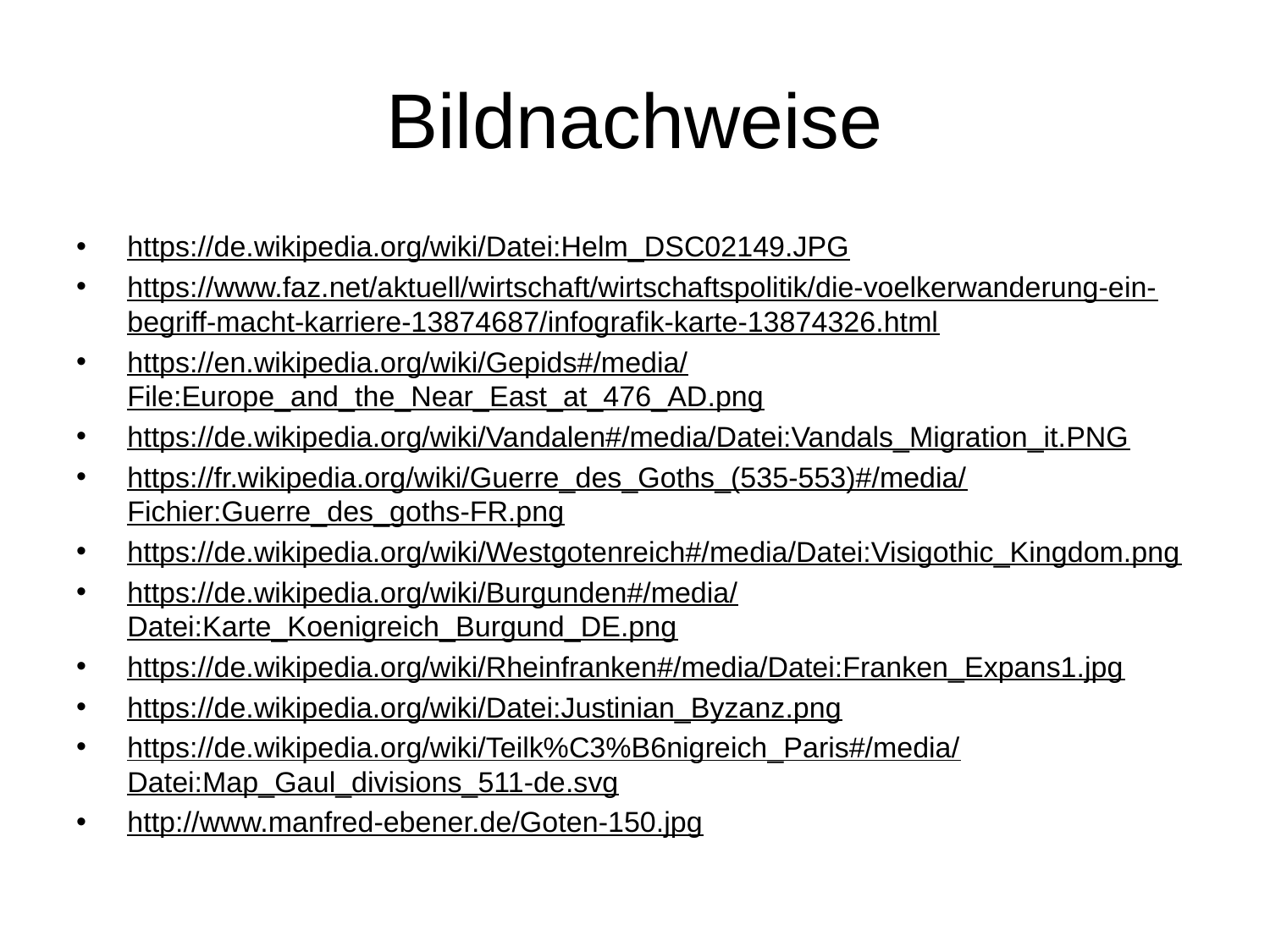

# Bildnachweise
https://de.wikipedia.org/wiki/Datei:Helm_DSC02149.JPG
https://www.faz.net/aktuell/wirtschaft/wirtschaftspolitik/die-voelkerwanderung-ein-begriff-macht-karriere-13874687/infografik-karte-13874326.html
https://en.wikipedia.org/wiki/Gepids#/media/File:Europe_and_the_Near_East_at_476_AD.png
https://de.wikipedia.org/wiki/Vandalen#/media/Datei:Vandals_Migration_it.PNG
https://fr.wikipedia.org/wiki/Guerre_des_Goths_(535-553)#/media/Fichier:Guerre_des_goths-FR.png
https://de.wikipedia.org/wiki/Westgotenreich#/media/Datei:Visigothic_Kingdom.png
https://de.wikipedia.org/wiki/Burgunden#/media/Datei:Karte_Koenigreich_Burgund_DE.png
https://de.wikipedia.org/wiki/Rheinfranken#/media/Datei:Franken_Expans1.jpg
https://de.wikipedia.org/wiki/Datei:Justinian_Byzanz.png
https://de.wikipedia.org/wiki/Teilk%C3%B6nigreich_Paris#/media/Datei:Map_Gaul_divisions_511-de.svg
http://www.manfred-ebener.de/Goten-150.jpg